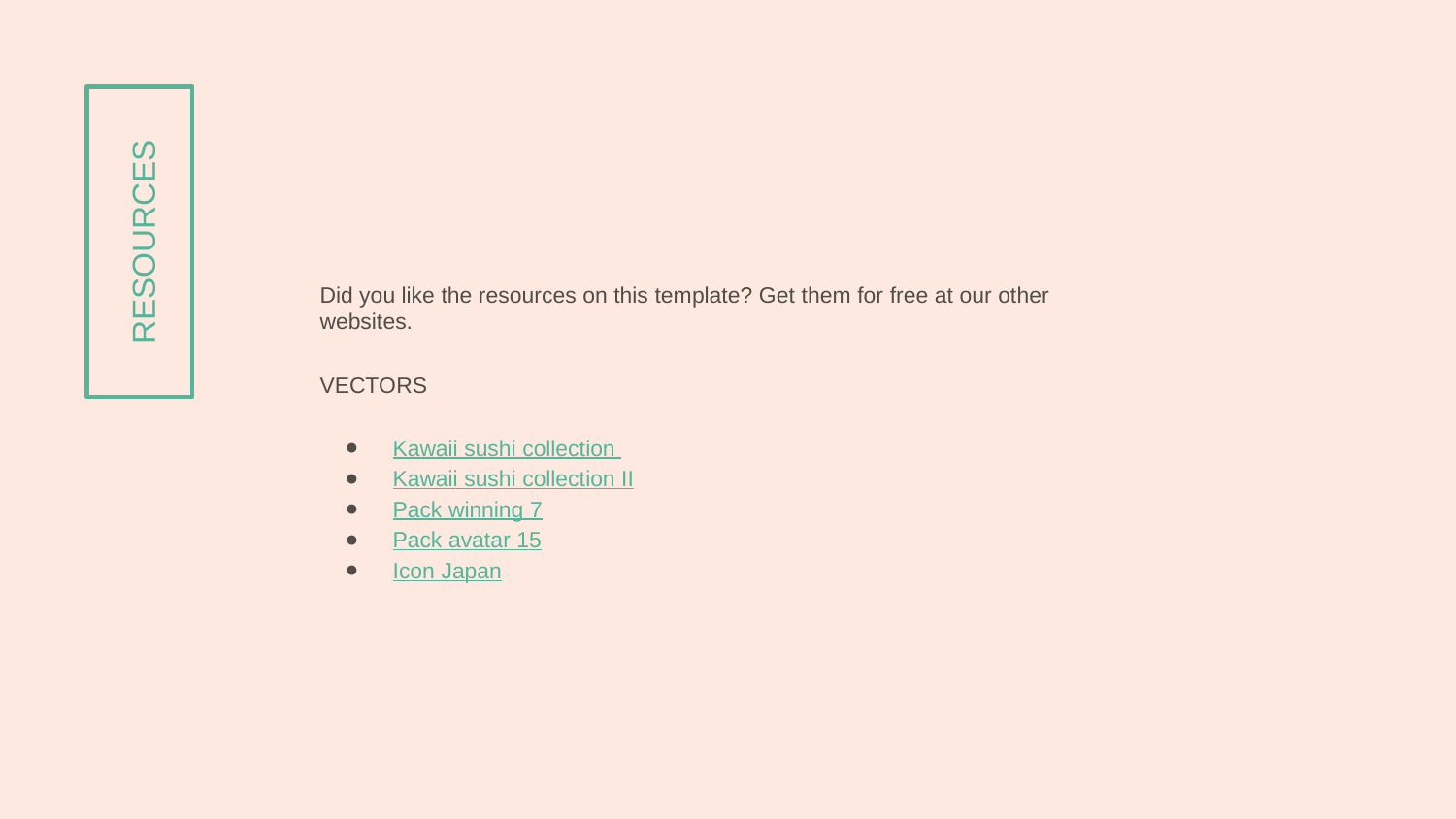

# RESOURCES
Did you like the resources on this template? Get them for free at our other websites.

VECTORS
Kawaii sushi collection
Kawaii sushi collection II
Pack winning 7
Pack avatar 15
Icon Japan